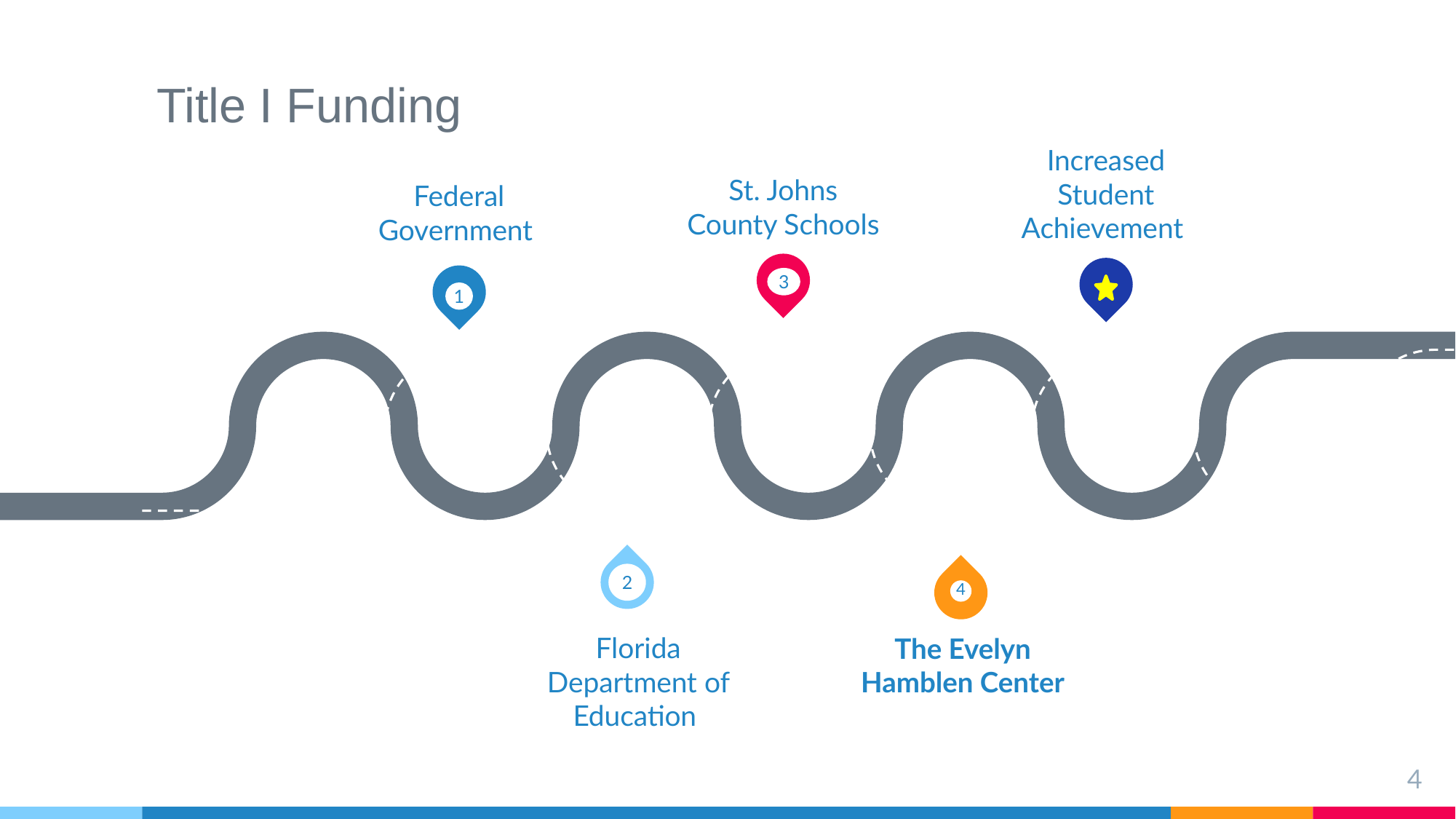

# Title I Funding
St. Johns County Schools
Increased Student Achievement
Federal Government

3

1

2

4

Florida Department of Education
The Evelyn Hamblen Center
4